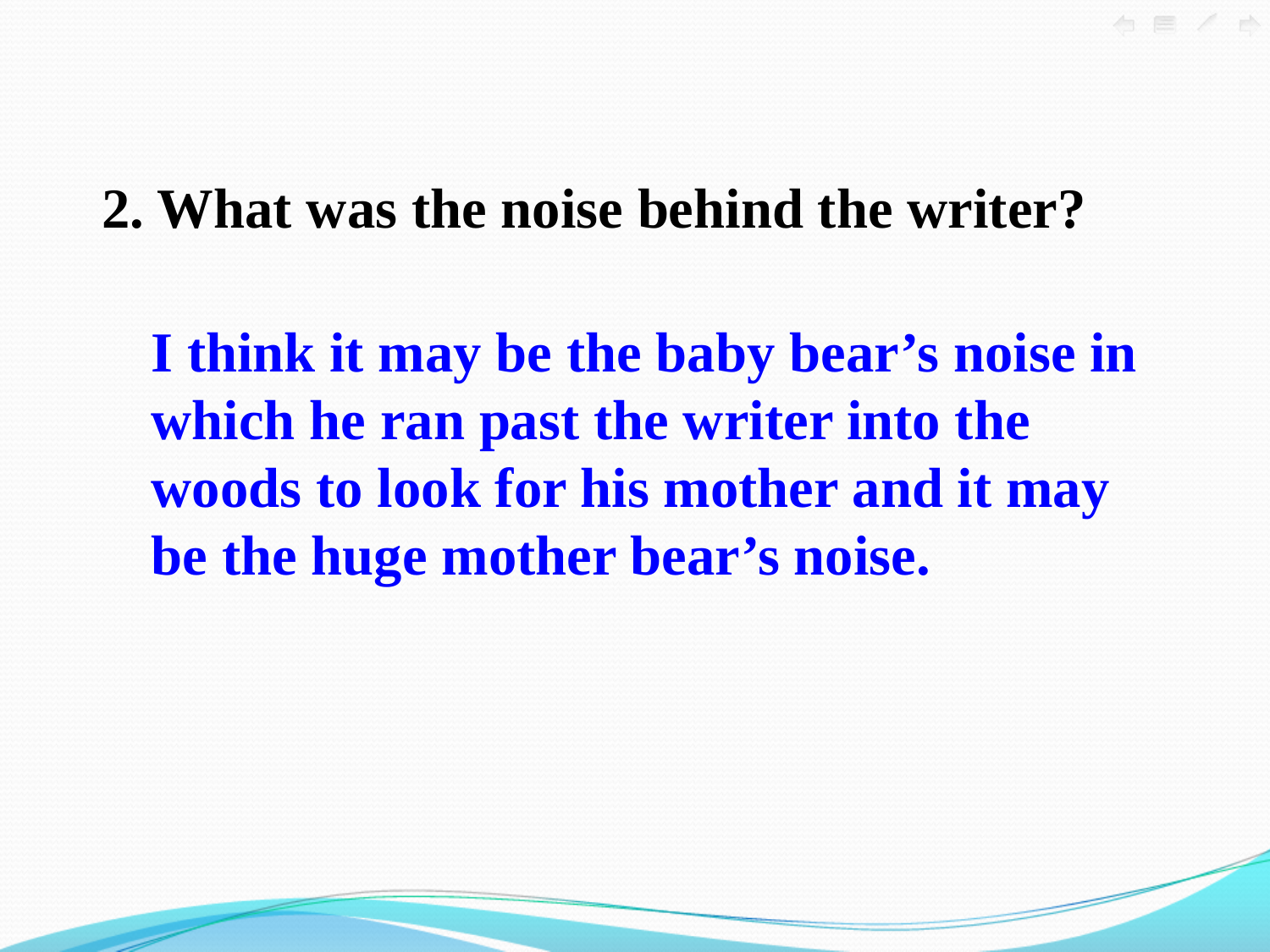

2. What was the noise behind the writer?
I think it may be the baby bear’s noise in which he ran past the writer into the woods to look for his mother and it may be the huge mother bear’s noise.